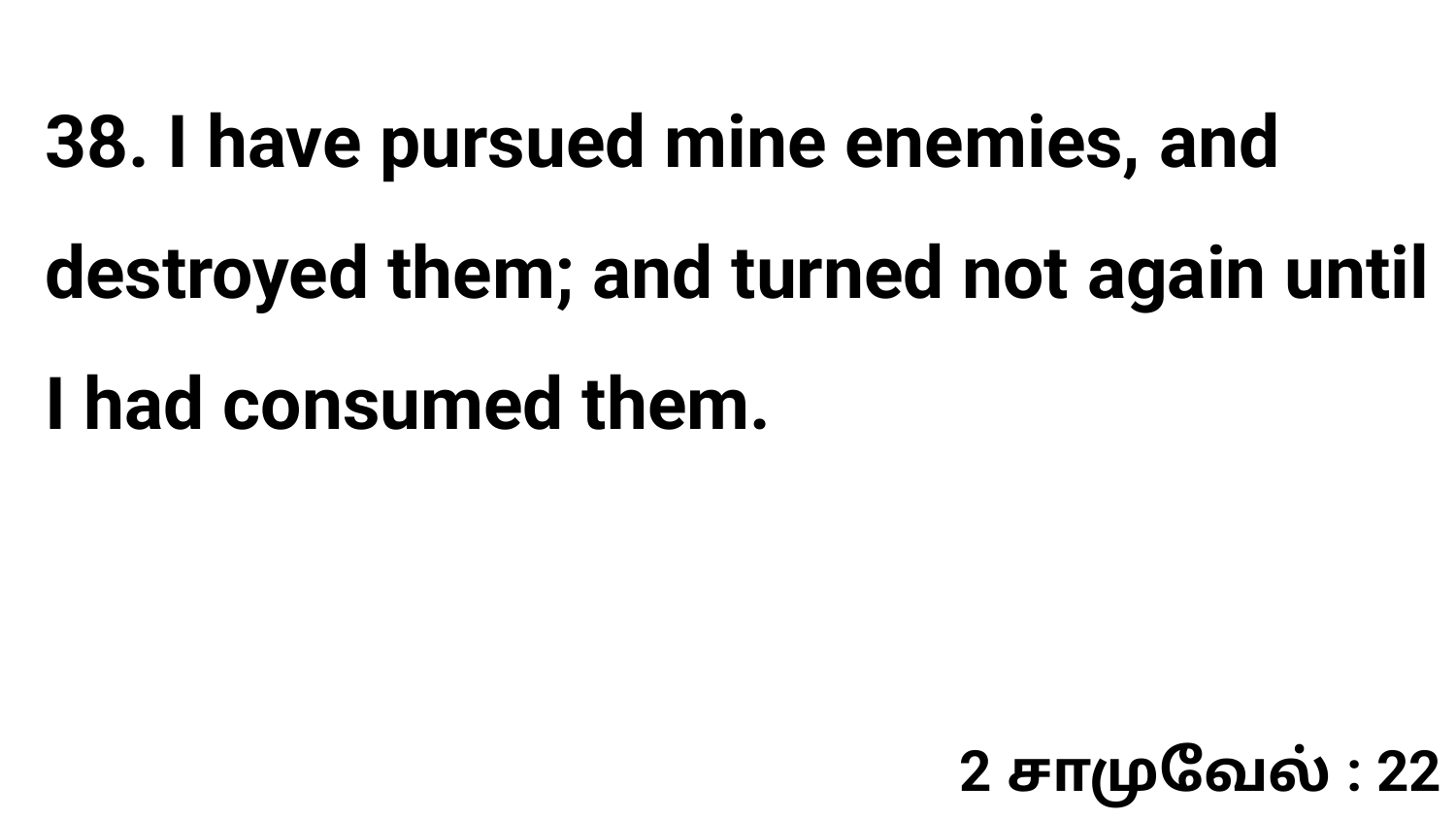

38. I have pursued mine enemies, and destroyed them; and turned not again until I had consumed them.
2 சாமுவேல் : 22